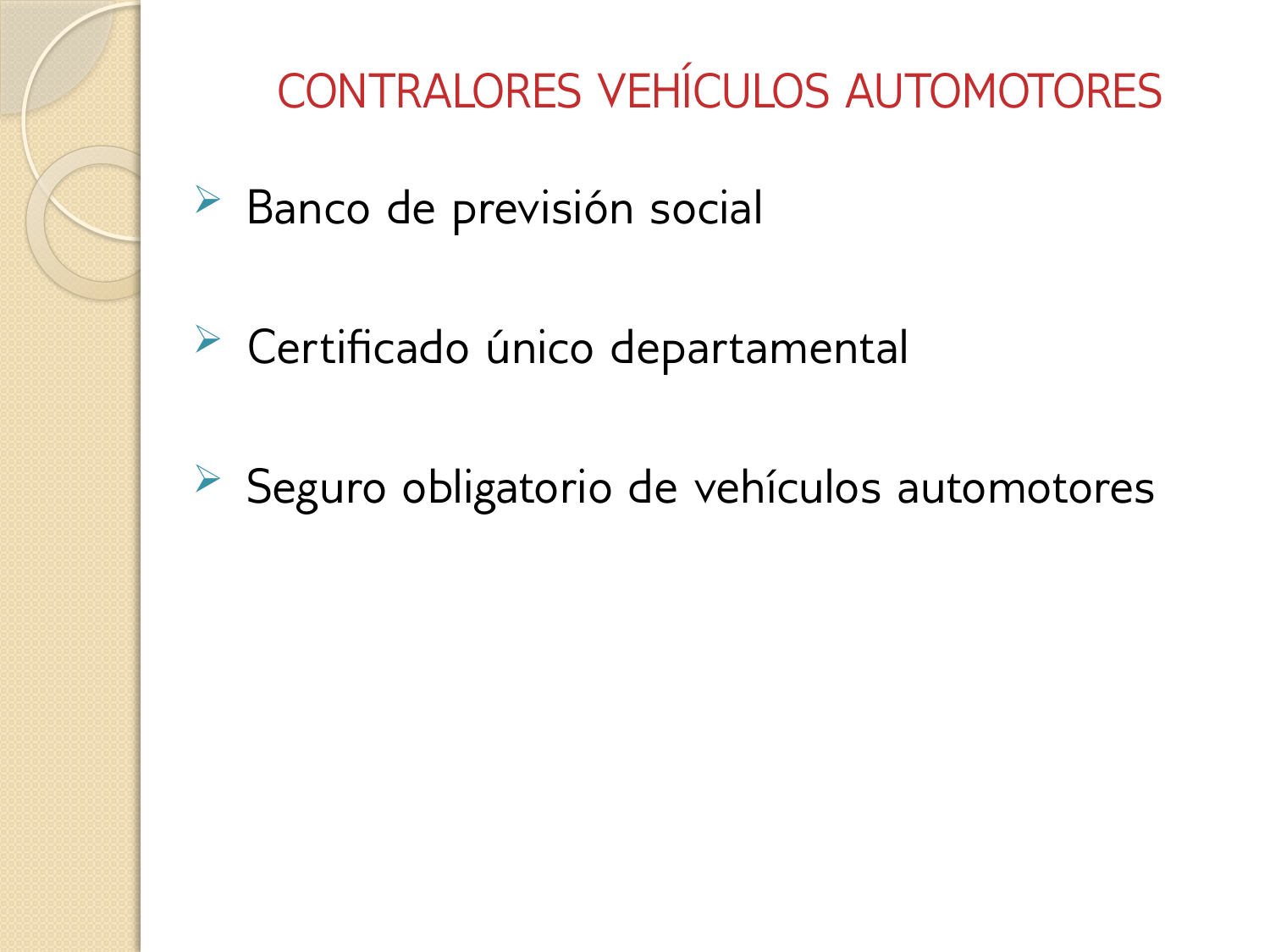

# CONTRALORES VEHÍCULOS AUTOMOTORES
 Banco de previsión social

 Certificado único departamental

 Seguro obligatorio de vehículos automotores